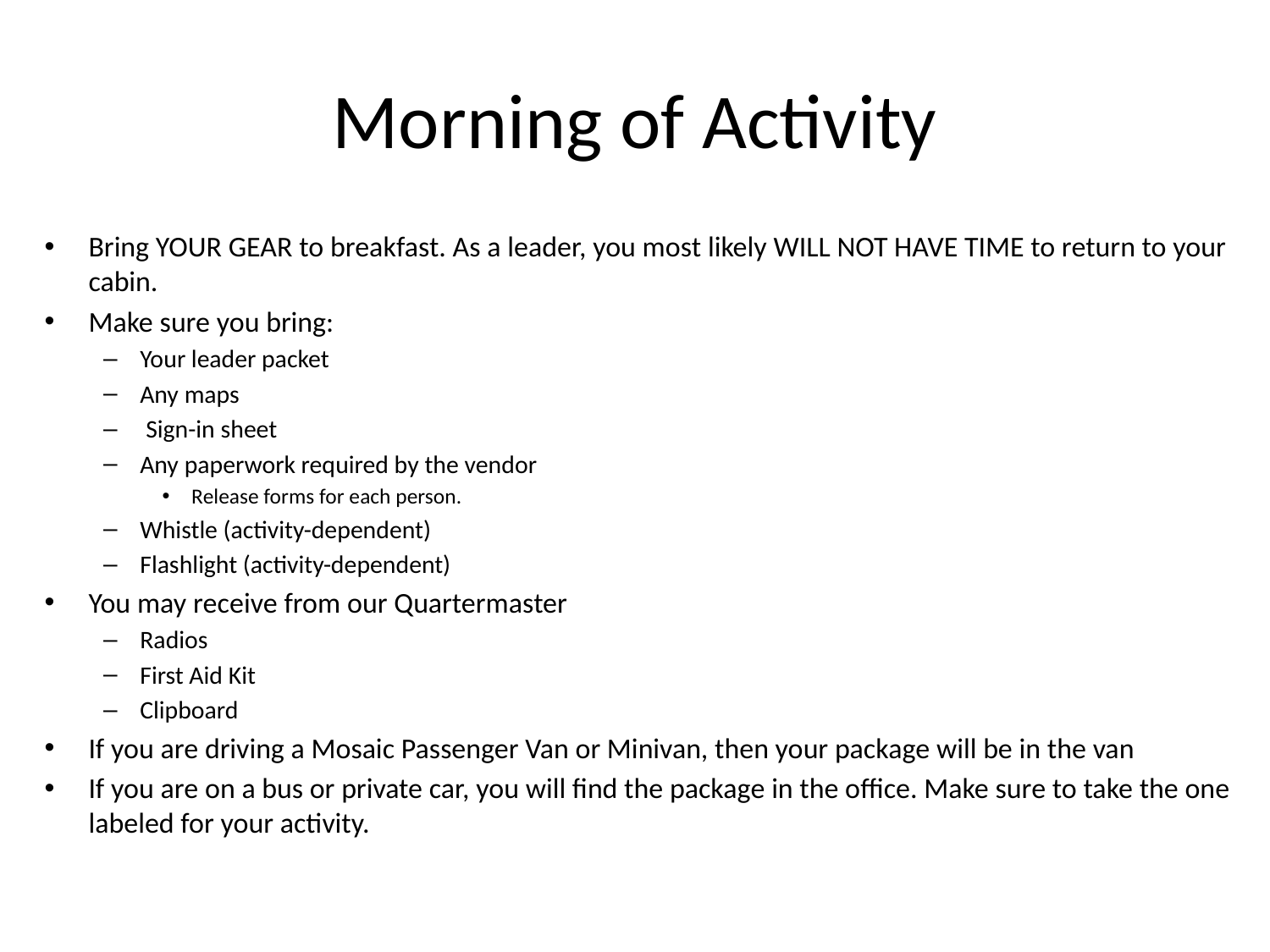

# Morning of Activity
Bring YOUR GEAR to breakfast. As a leader, you most likely WILL NOT HAVE TIME to return to your cabin.
Make sure you bring:
Your leader packet
Any maps
 Sign-in sheet
Any paperwork required by the vendor
Release forms for each person.
Whistle (activity-dependent)
Flashlight (activity-dependent)
You may receive from our Quartermaster
Radios
First Aid Kit
Clipboard
If you are driving a Mosaic Passenger Van or Minivan, then your package will be in the van
If you are on a bus or private car, you will find the package in the office. Make sure to take the one labeled for your activity.